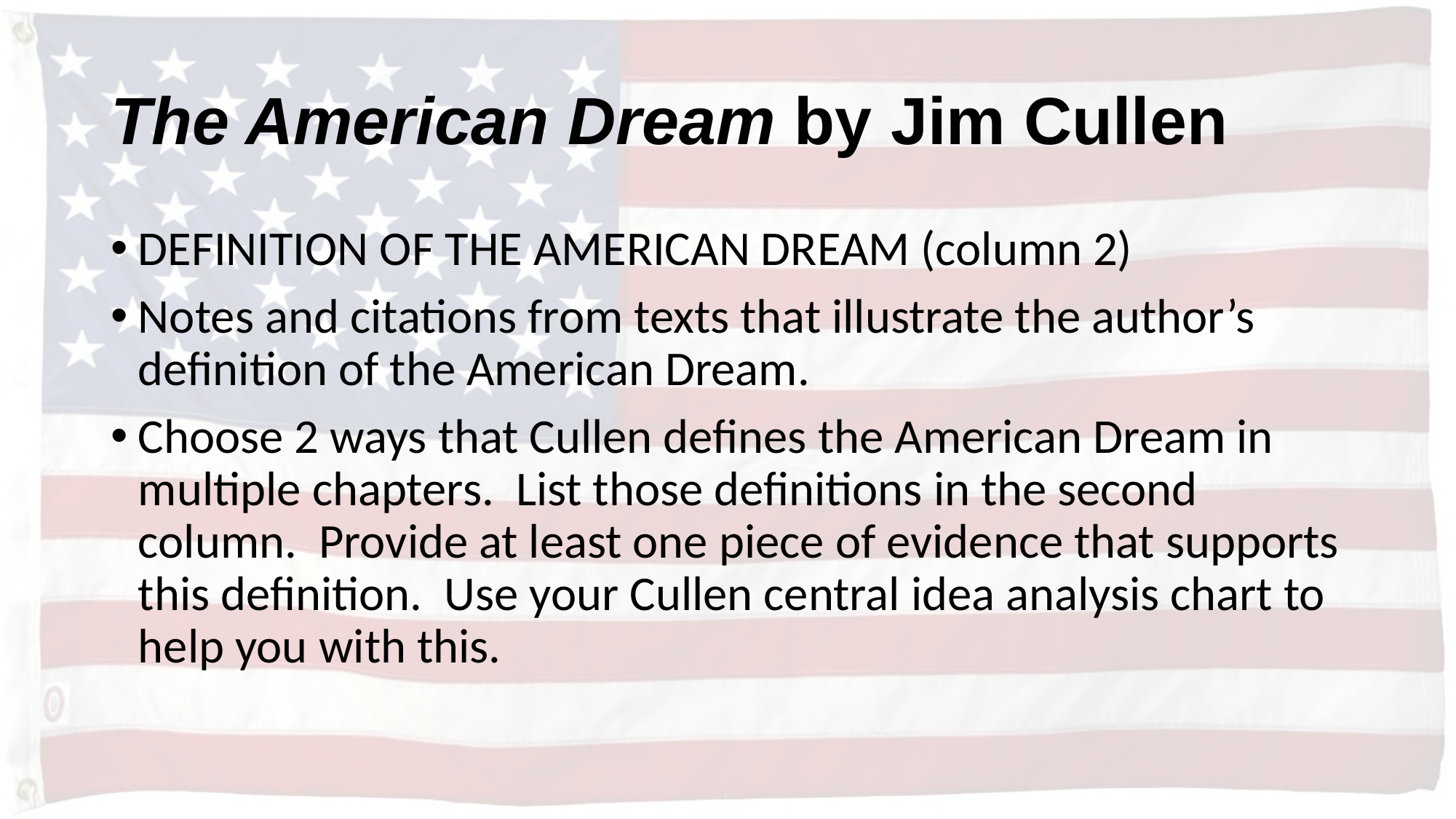

# The American Dream by Jim Cullen
DEFINITION OF THE AMERICAN DREAM (column 2)
Notes and citations from texts that illustrate the author’s definition of the American Dream.
Choose 2 ways that Cullen defines the American Dream in multiple chapters.  List those definitions in the second column.  Provide at least one piece of evidence that supports this definition.  Use your Cullen central idea analysis chart to help you with this.